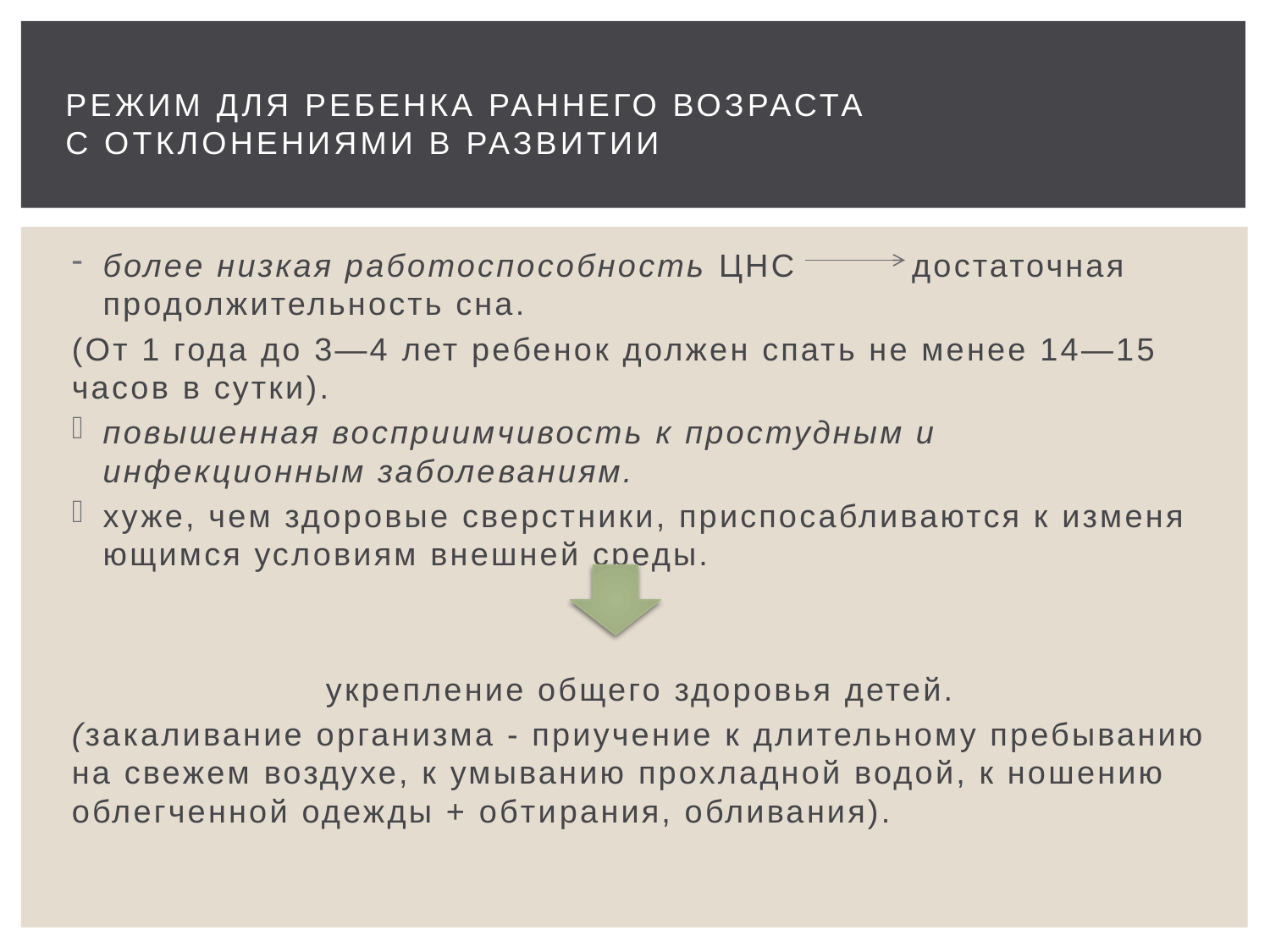

# Режим для ребенка раннего возраста с отклонениями в развитии
более низкая работоспособность ЦНС		достаточная продолжительность сна.
(От 1 года до 3—4 лет ребенок должен спать не менее 14—15 часов в сутки).
повышен­ная восприимчивость к простудным и инфекционным заболе­ваниям.
хуже, чем здоровые сверстники, приспосабливаются к изменя­ющимся условиям внешней среды.

укрепление общего здоровья детей.
(закаливание организма - приучение к длительному пребыванию на све­жем воздухе, к умыванию прохладной водой, к ношению облег­ченной одежды + обти­рания, обливания).